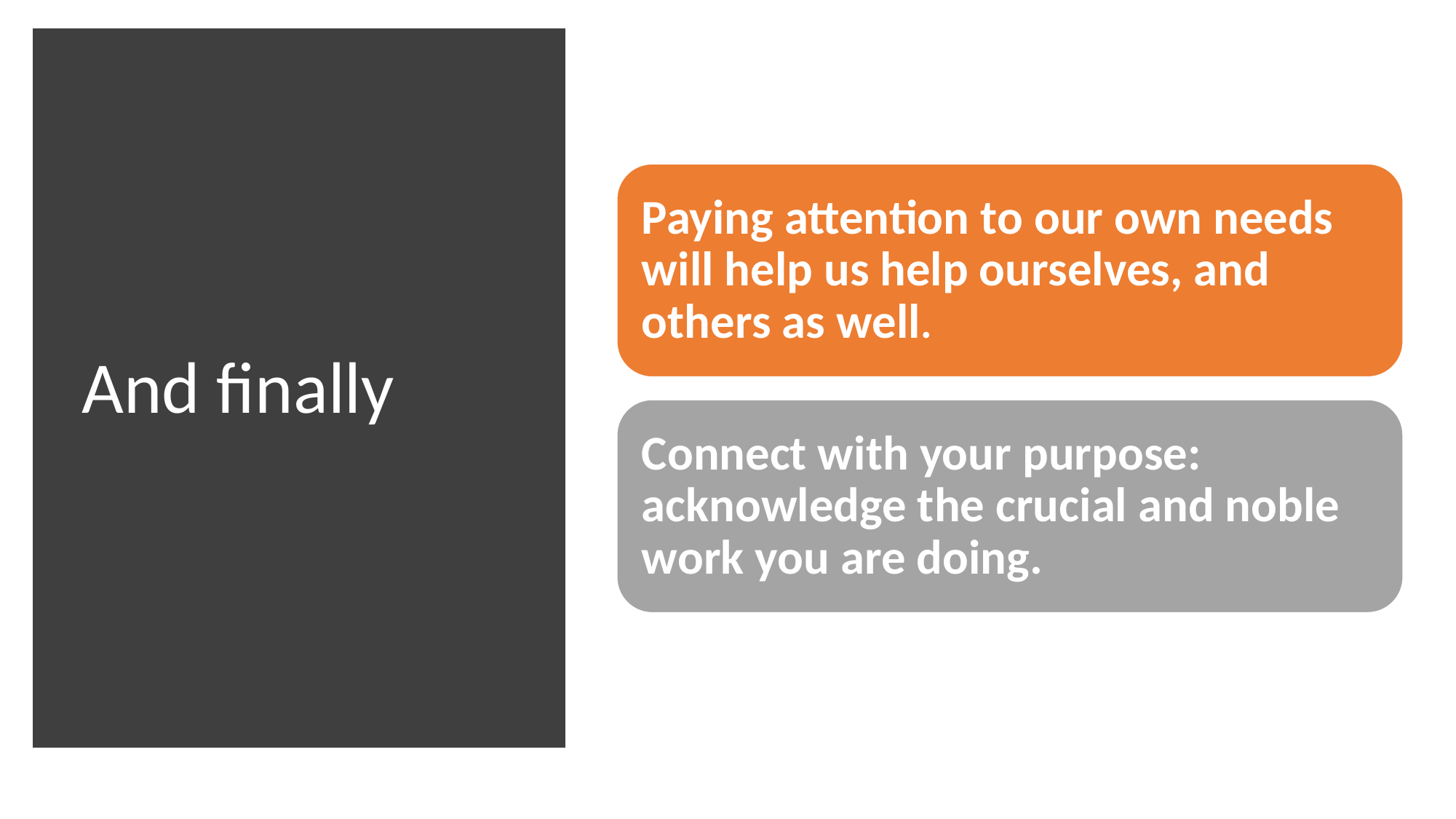

# And finally

Paying attention to our own needs will help us help ourselves, and others as well.

Connect with your purpose: acknowledge the crucial and noble work you are doing.